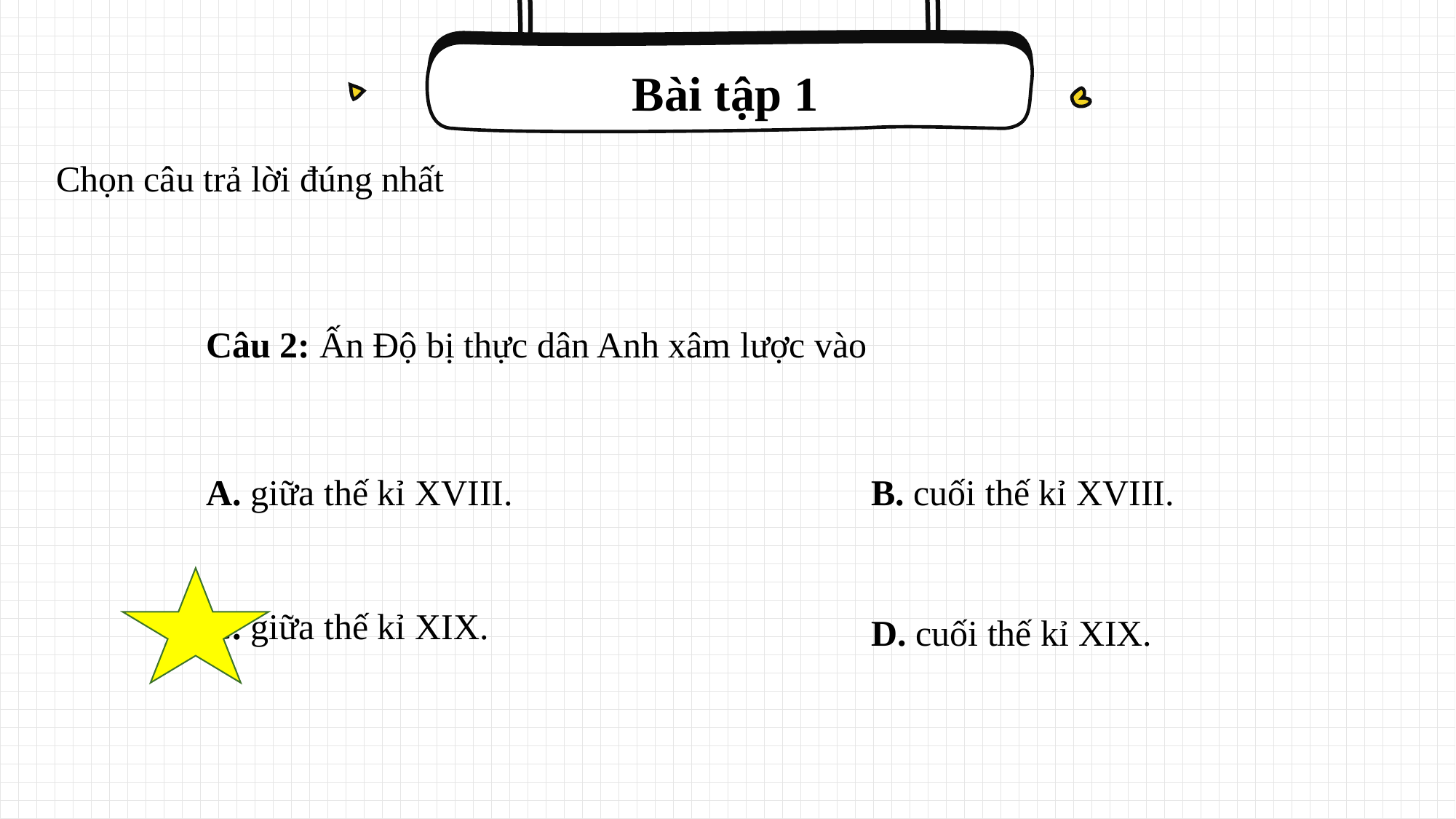

Bài tập 1
Chọn câu trả lời đúng nhất
Câu 2: Ấn Độ bị thực dân Anh xâm lược vào
A. giữa thế kỉ XVIII.
B. cuối thế kỉ XVIII.

C. giữa thế kỉ XIX.
D. cuối thế kỉ XIX.